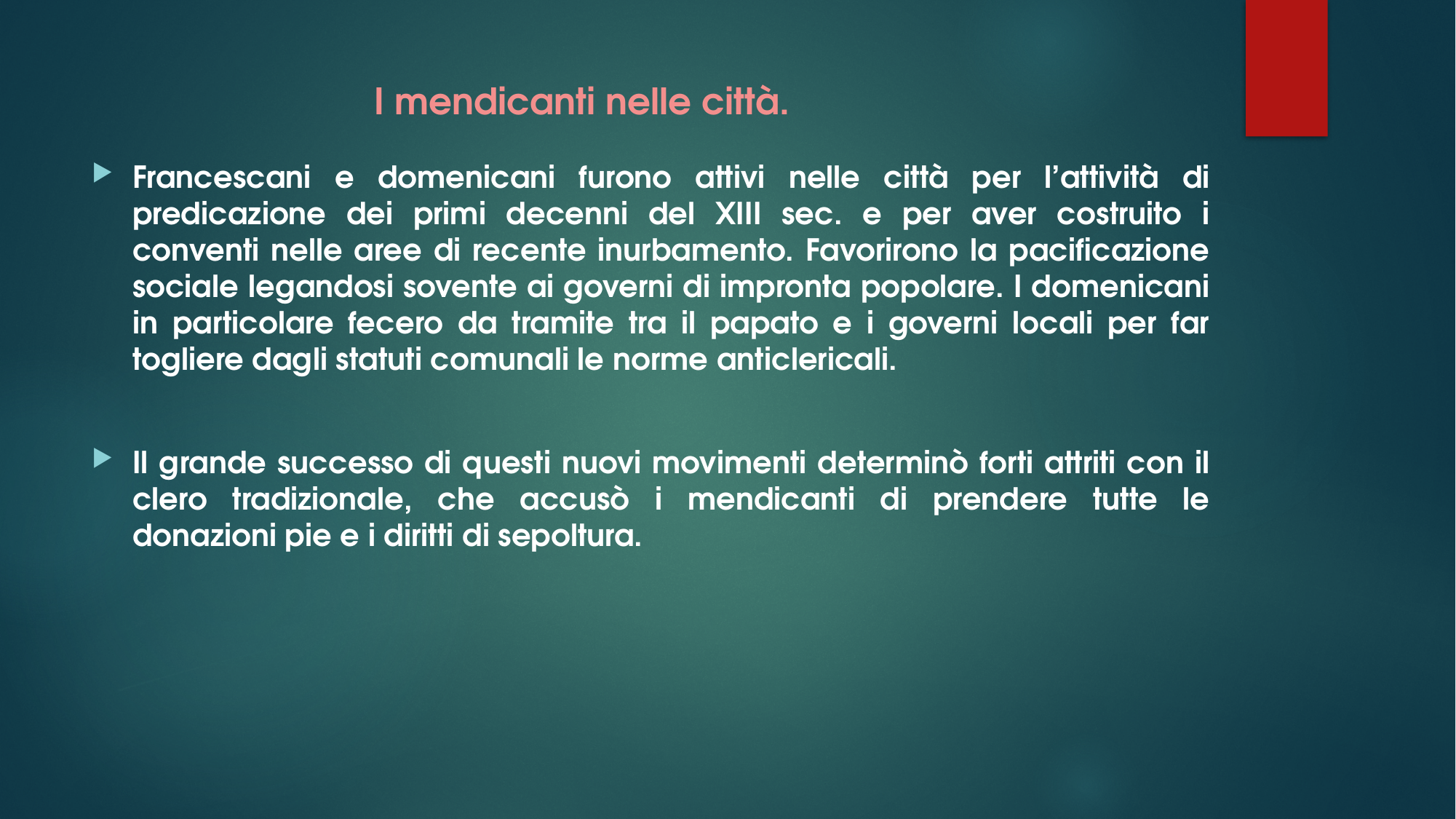

# I mendicanti nelle città.
Francescani e domenicani furono attivi nelle città per l’attività di predicazione dei primi decenni del XIII sec. e per aver costruito i conventi nelle aree di recente inurbamento. Favorirono la pacificazione sociale legandosi sovente ai governi di impronta popolare. I domenicani in particolare fecero da tramite tra il papato e i governi locali per far togliere dagli statuti comunali le norme anticlericali.

Il grande successo di questi nuovi movimenti determinò forti attriti con il clero tradizionale, che accusò i mendicanti di prendere tutte le donazioni pie e i diritti di sepoltura.